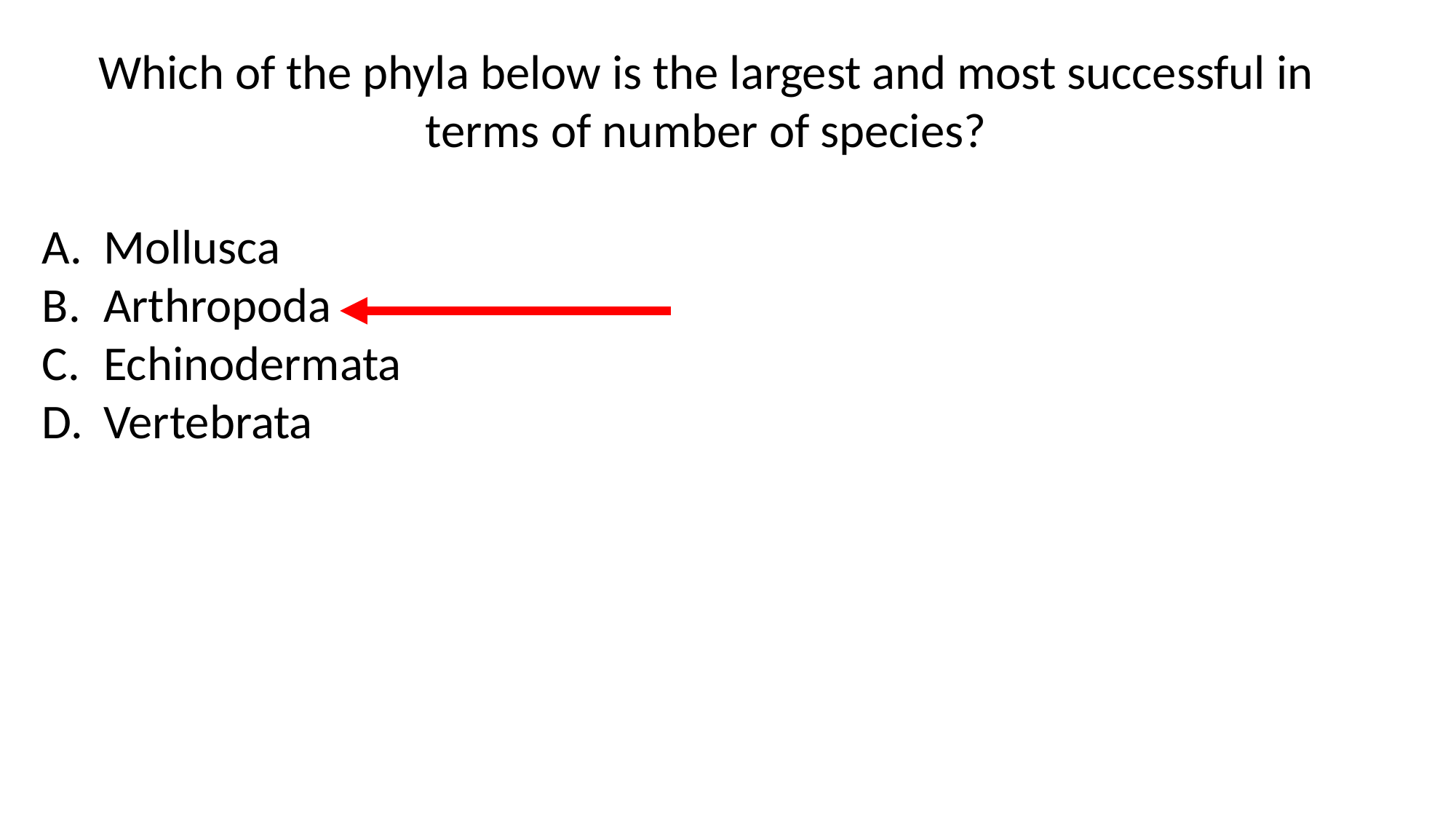

Which of the phyla below is the largest and most successful in terms of number of species?

Mollusca
Arthropoda
Echinodermata
Vertebrata